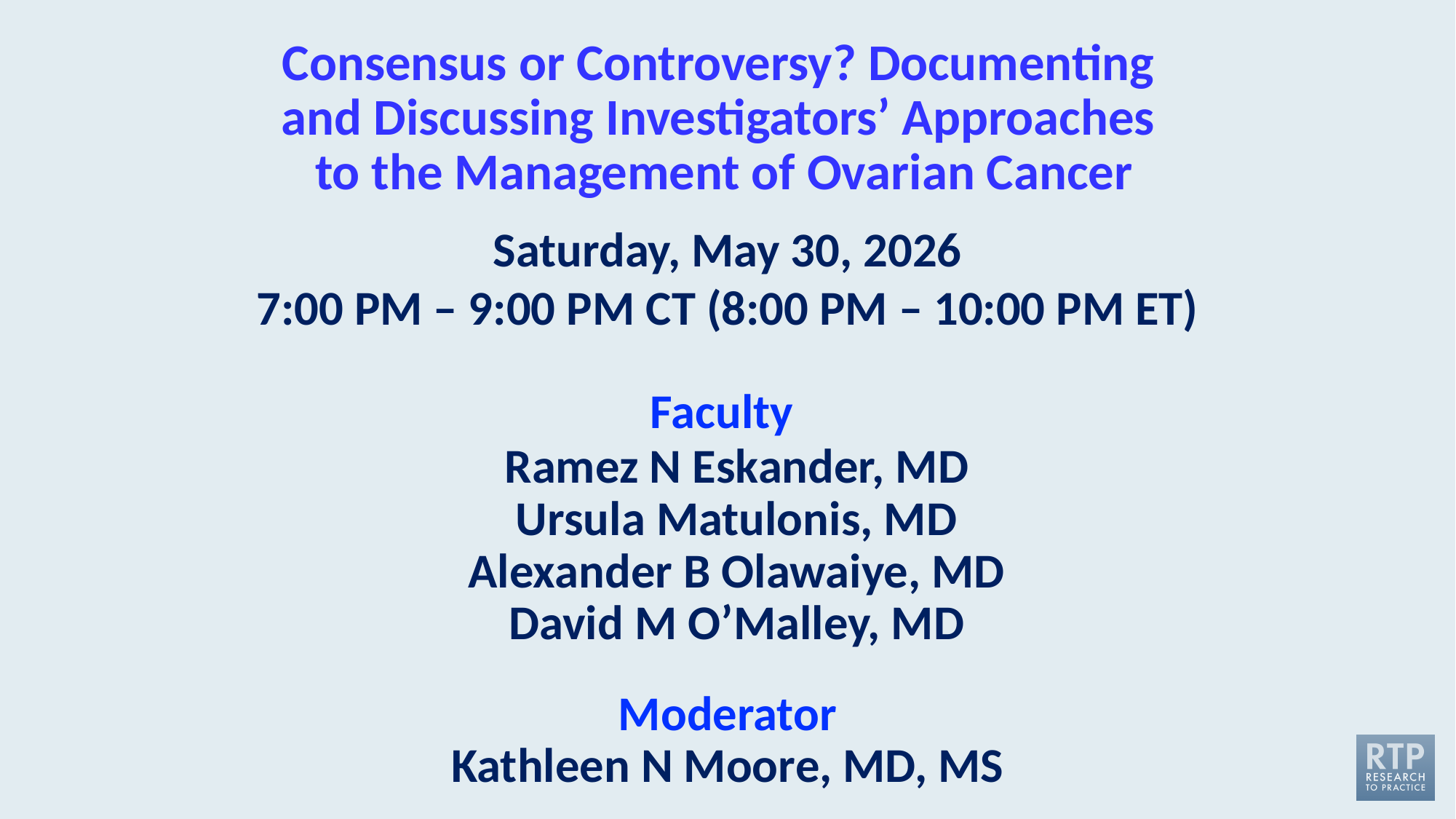

# Consensus or Controversy? Documenting and Discussing Investigators’ Approaches to the Management of Ovarian Cancer
Saturday, May 30, 2026
7:00 PM – 9:00 PM CT (8:00 PM – 10:00 PM ET)
Faculty
Ramez N Eskander, MD
Ursula Matulonis, MD
Alexander B Olawaiye, MD
David M O’Malley, MD
Moderator
Kathleen N Moore, MD, MS